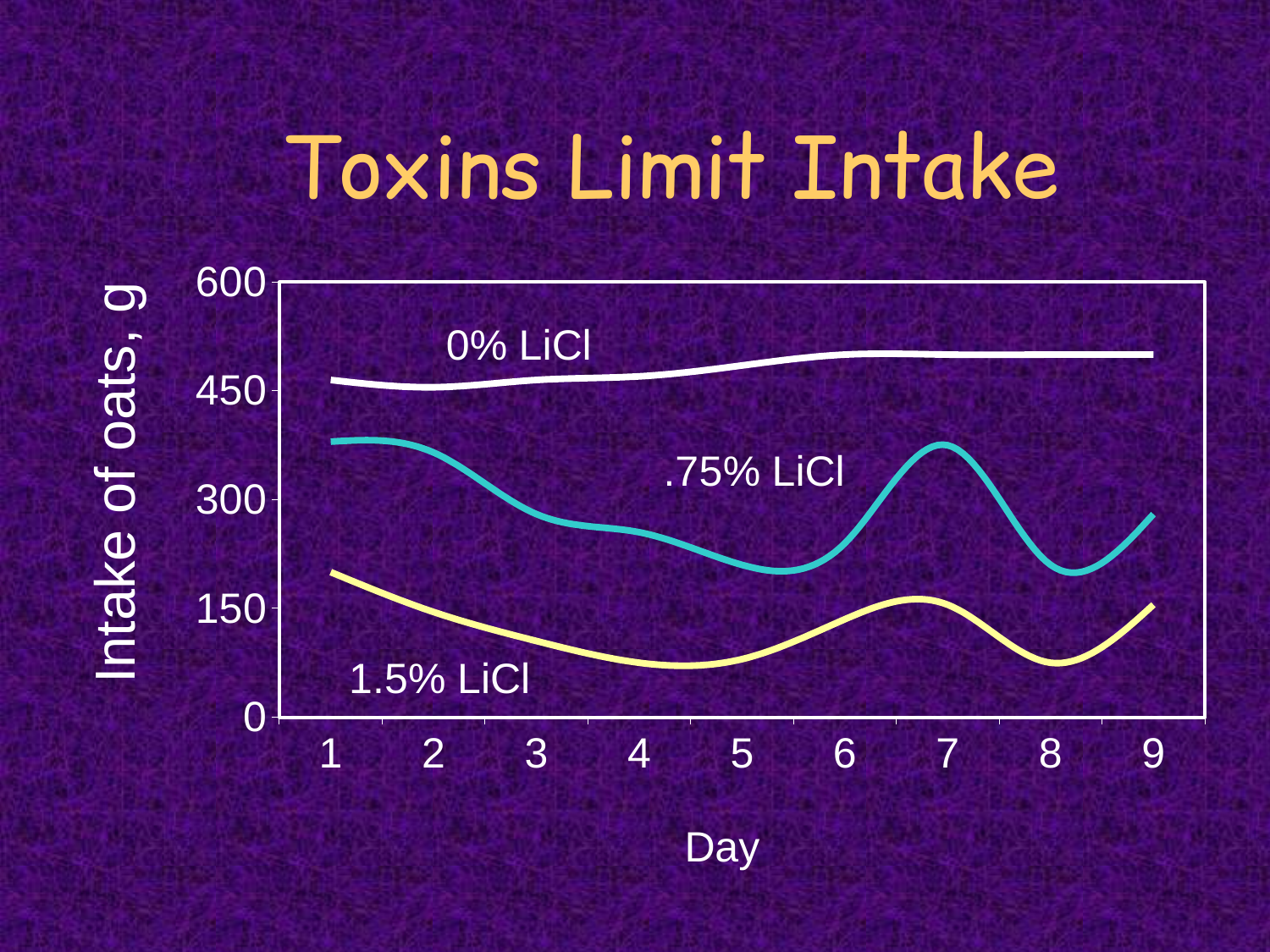

# Toxins Limit Intake

### Chart

| Category | 0% | 0.75% | 1.50% |
|---|---|---|---|
| 1.0 | 465.0 | 380.0 | 200.0 |
| 2.0 | 455.0 | 365.0 | 145.0 |
| 3.0 | 465.0 | 280.0 | 105.0 |
| 4.0 | 470.0 | 255.0 | 75.0 |
| 5.0 | 485.0 | 210.0 | 80.0 |
| 6.0 | 500.0 | 240.0 | 135.0 |
| 7.0 | 500.0 | 375.0 | 155.0 |
| 8.0 | 500.0 | 210.0 | 75.0 |
| 9.0 | 500.0 | 280.0 | 155.0 |
Intake of oats, g